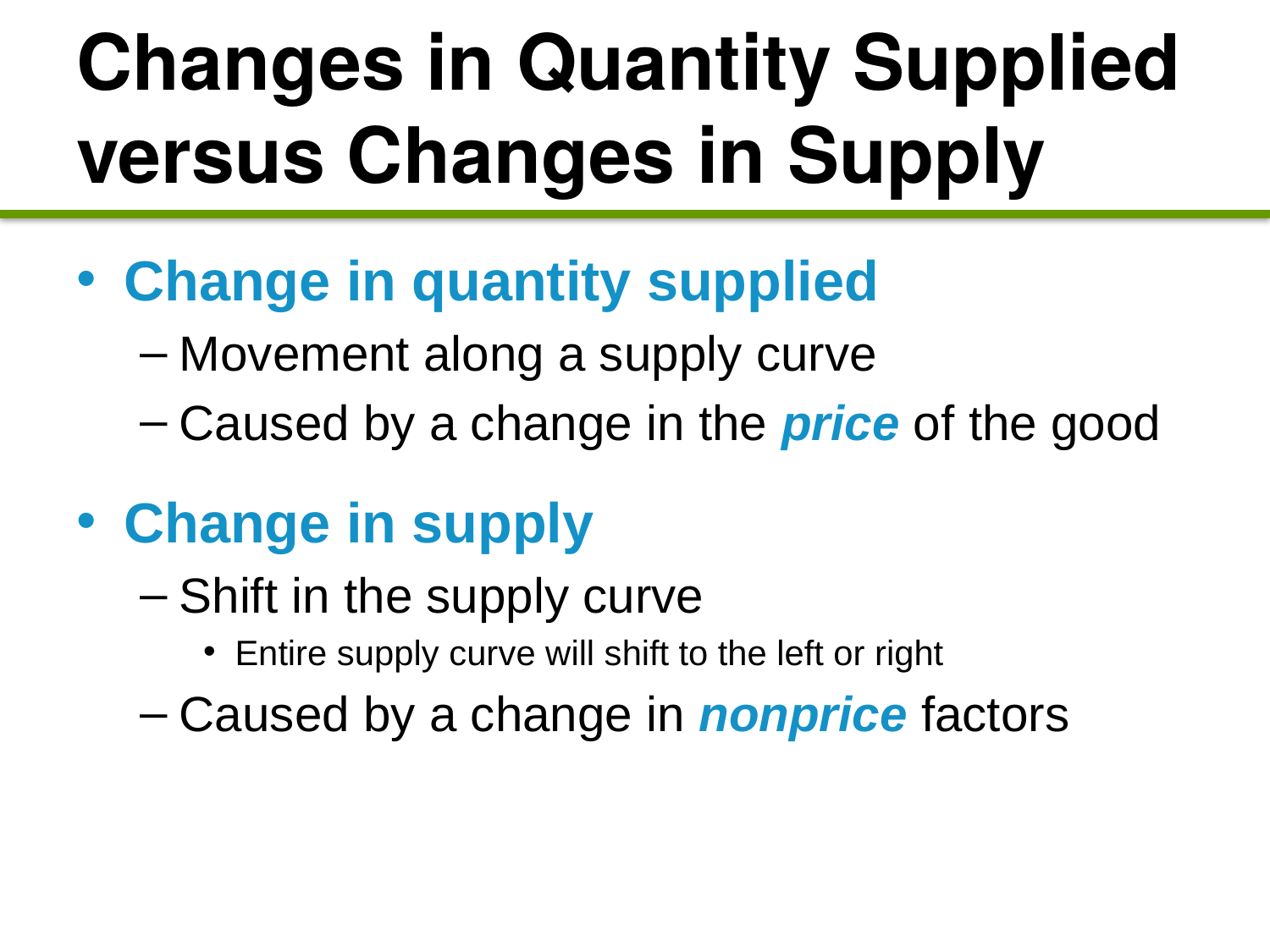

# Changes in Quantity Supplied versus Changes in Supply
Change in quantity supplied
Movement along a supply curve
Caused by a change in the price of the good

Change in supply
Shift in the supply curve
Entire supply curve will shift to the left or right
Caused by a change in nonprice factors